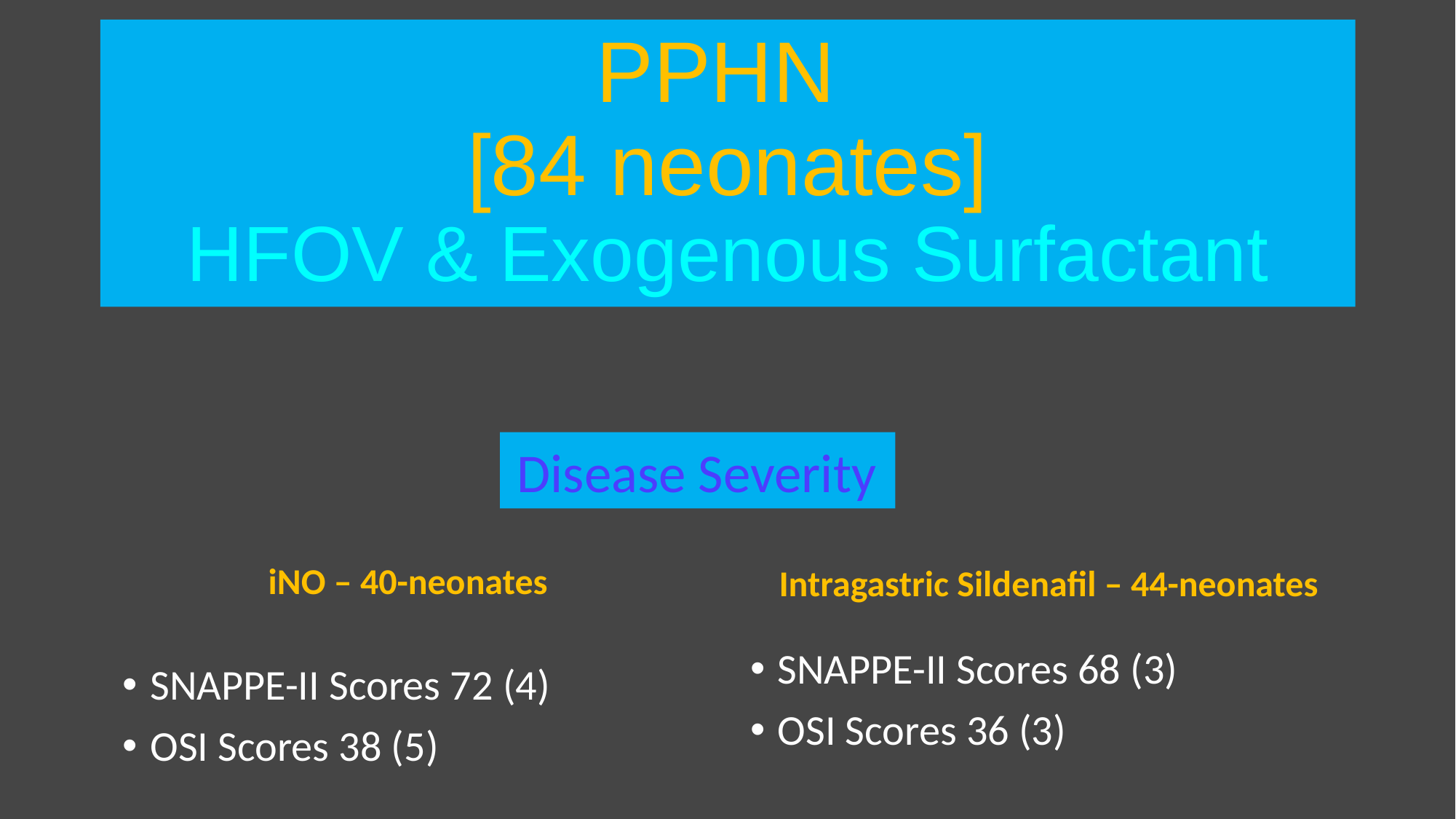

# PPHN [84 neonates] HFOV & Exogenous Surfactant
 Disease Severity
iNO – 40-neonates
Intragastric Sildenafil – 44-neonates
SNAPPE-II Scores 68 (3)
OSI Scores 36 (3)
SNAPPE-II Scores 72 (4)
OSI Scores 38 (5)